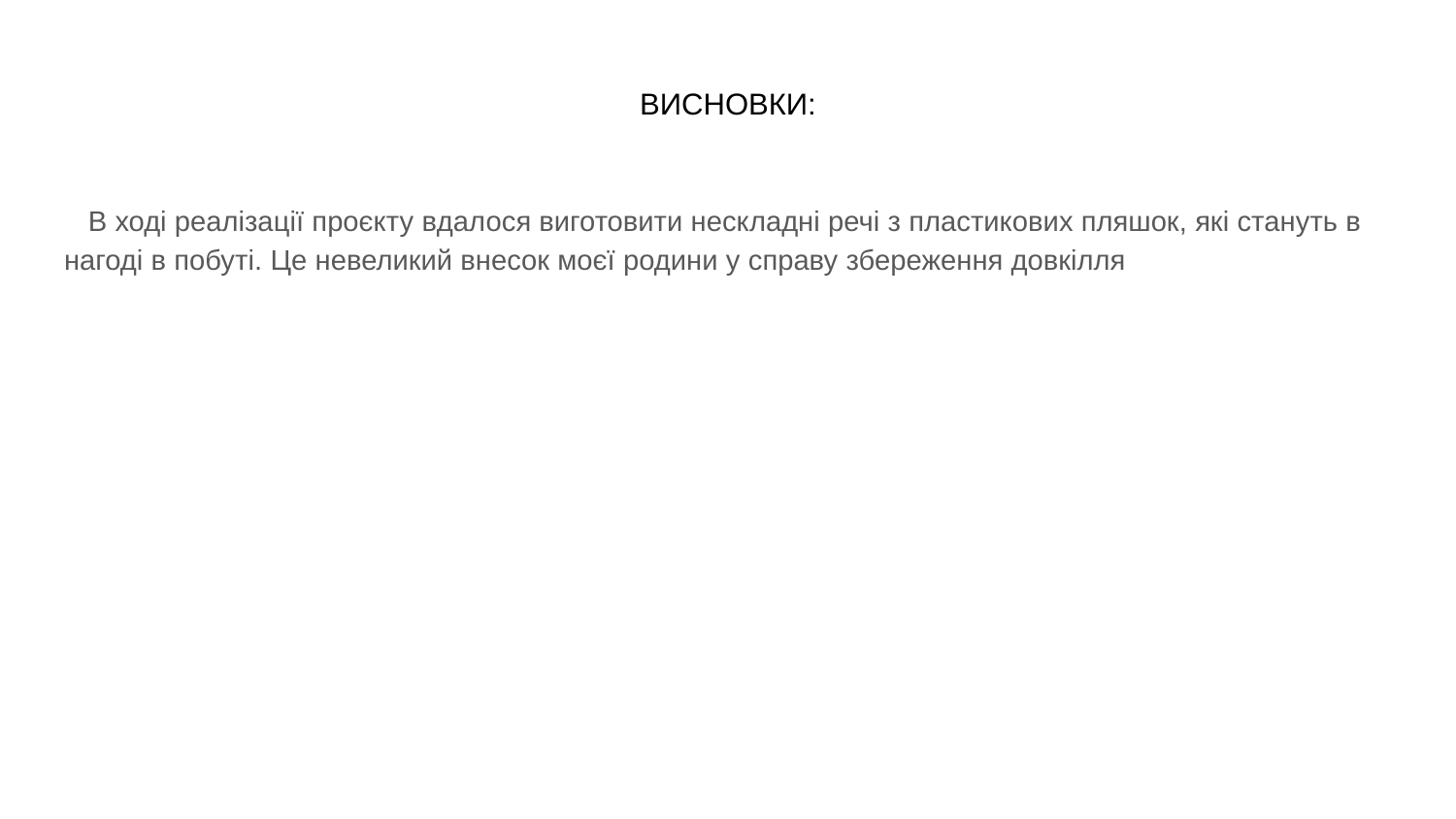

# ВИСНОВКИ:

   В ході реалізації проєкту вдалося виготовити нескладні речі з пластикових пляшок, які стануть в нагоді в побуті. Це невеликий внесок моєї родини у справу збереження довкілля